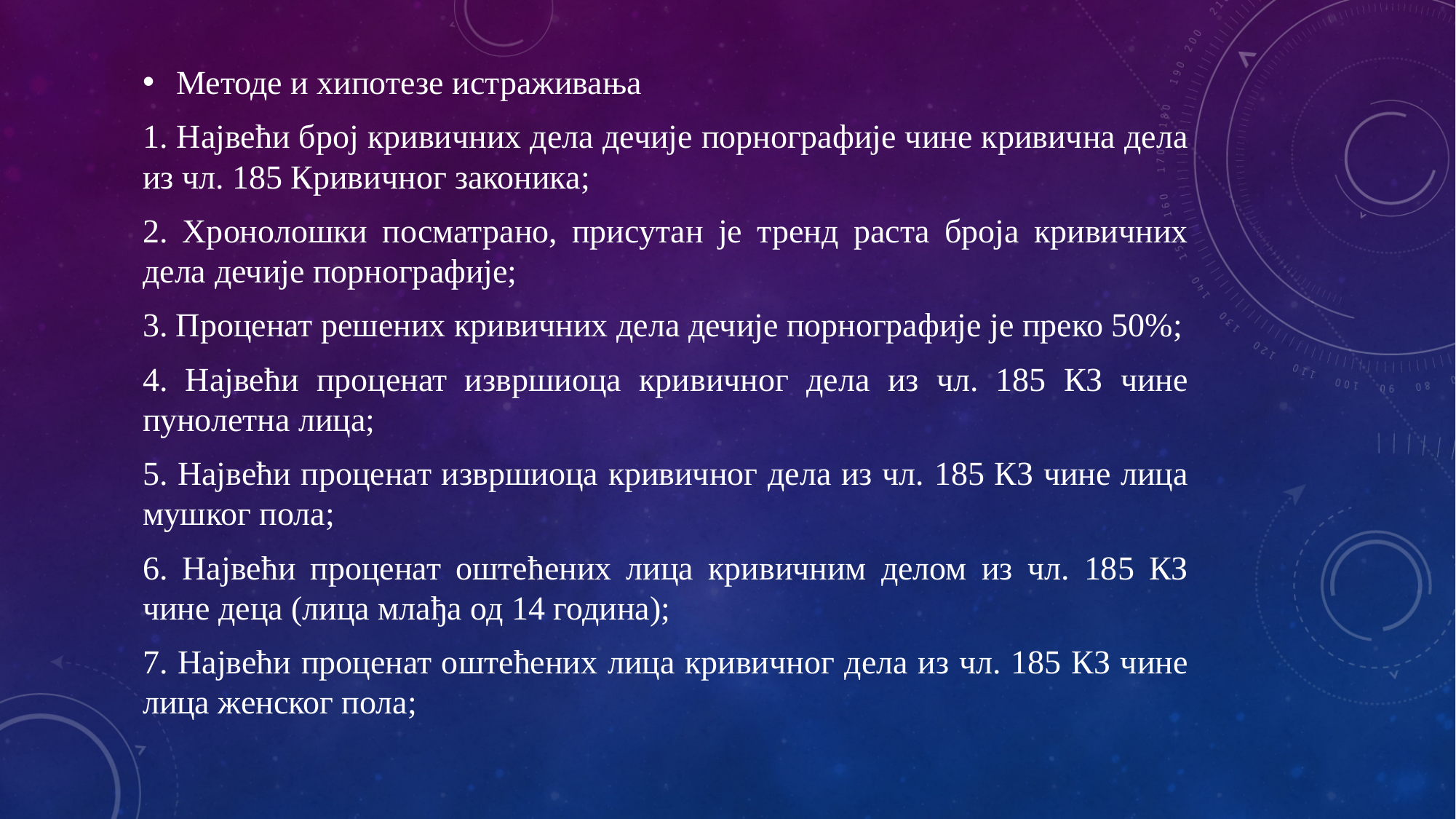

Методе и хипотезе истраживања
1. Највећи број кривичних дела дечије порнографије чине кривична дела из чл. 185 Кривичног законика;
2. Хронолошки посматрано, присутан је тренд раста броја кривичних дела дечије порнографије;
3. Проценат решених кривичних дела дечије порнографије је преко 50%;
4. Највећи проценат извршиоца кривичног дела из чл. 185 КЗ чине пунолетна лица;
5. Највећи проценат извршиоца кривичног дела из чл. 185 КЗ чине лица мушког пола;
6. Највећи проценат оштећених лица кривичним делом из чл. 185 КЗ чине деца (лица млађа од 14 година);
7. Највећи проценат оштећених лица кривичног дела из чл. 185 КЗ чине лица женског пола;